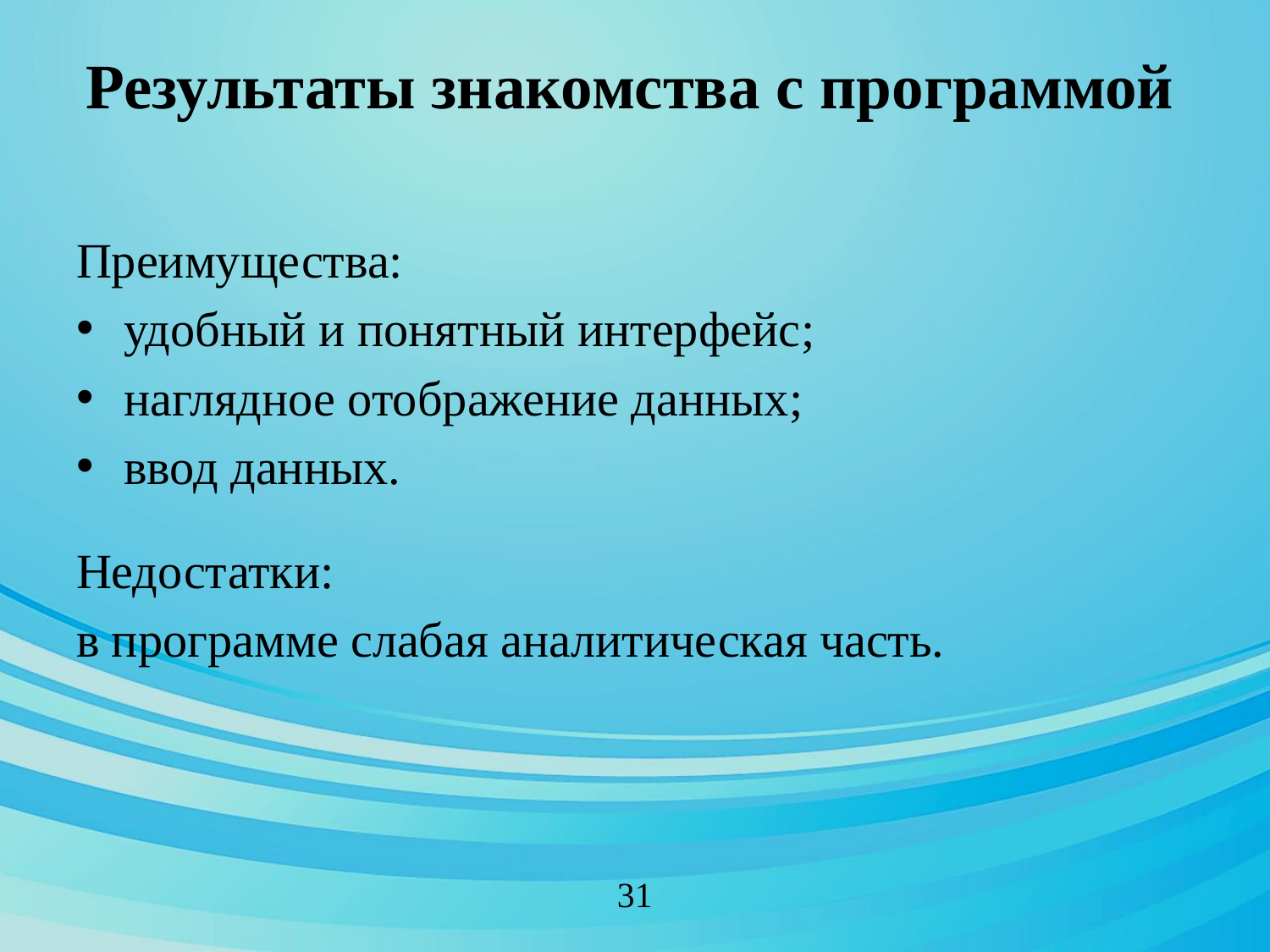

# Результаты знакомства с программой
Преимущества:
удобный и понятный интерфейс;
наглядное отображение данных;
ввод данных.

Недостатки:
в программе слабая аналитическая часть.

31